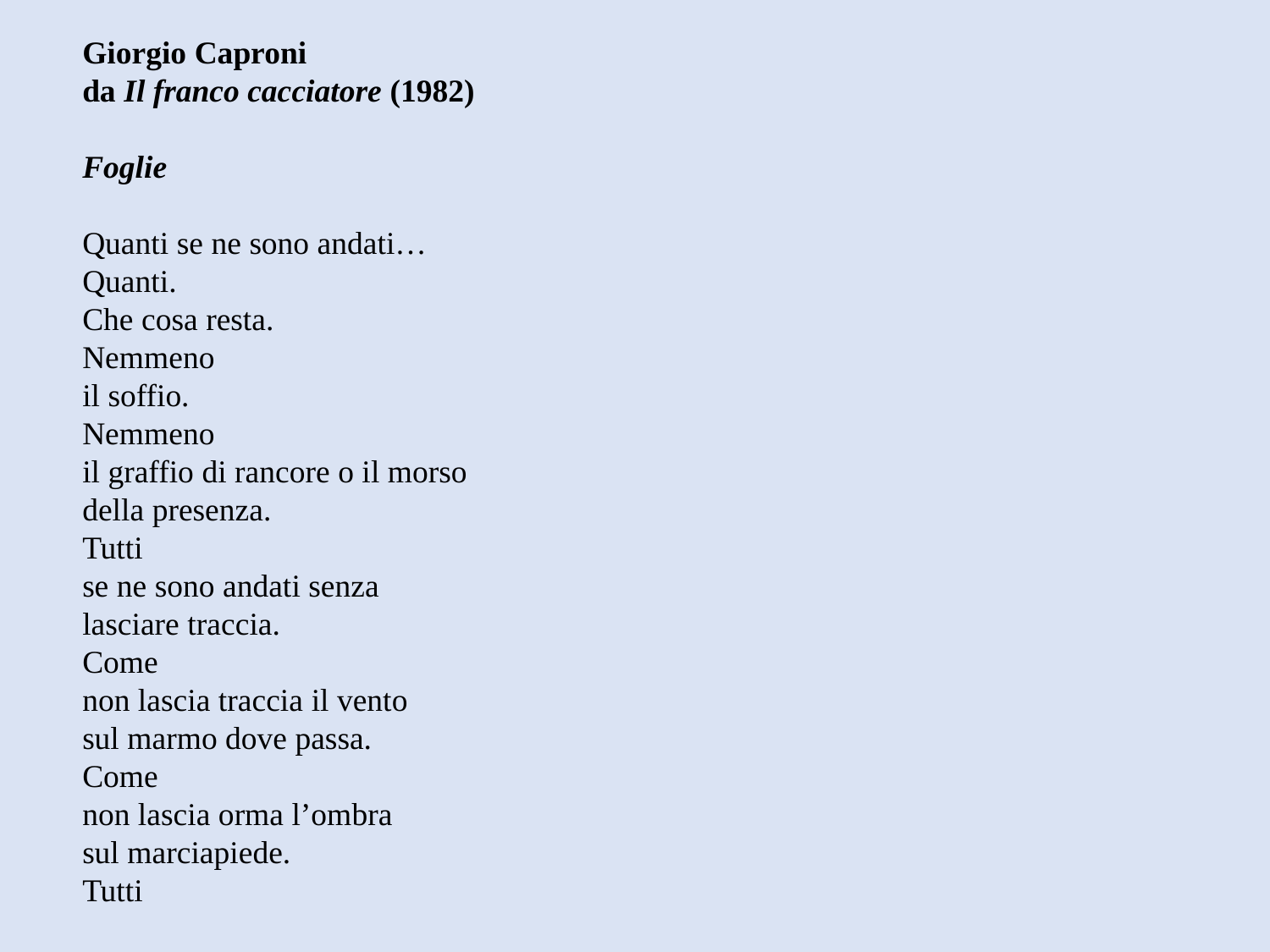

Giorgio Caproni
da Il franco cacciatore (1982)

Foglie

Quanti se ne sono andati…
Quanti.
Che cosa resta.
Nemmeno
il soffio.
Nemmeno
il graffio di rancore o il morso
della presenza.
Tutti
se ne sono andati senza
lasciare traccia.
Come
non lascia traccia il vento
sul marmo dove passa.
Come
non lascia orma l’ombra
sul marciapiede.
Tutti